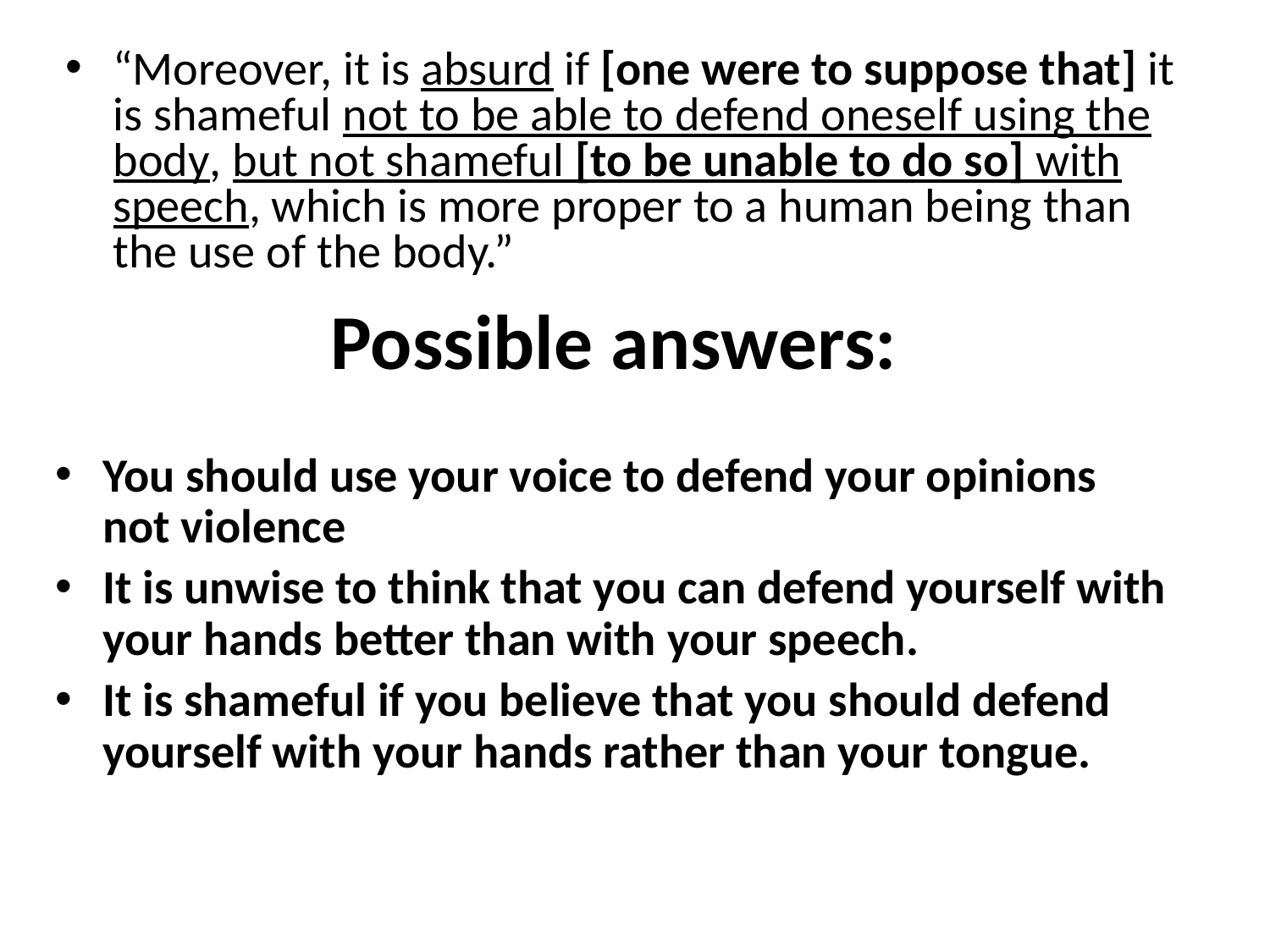

“Moreover, it is absurd if [one were to suppose that] it is shameful not to be able to defend oneself using the body, but not shameful [to be unable to do so] with speech, which is more proper to a human being than the use of the body.”

# Possible answers:
You should use your voice to defend your opinions not violence
It is unwise to think that you can defend yourself with your hands better than with your speech.
It is shameful if you believe that you should defend yourself with your hands rather than your tongue.